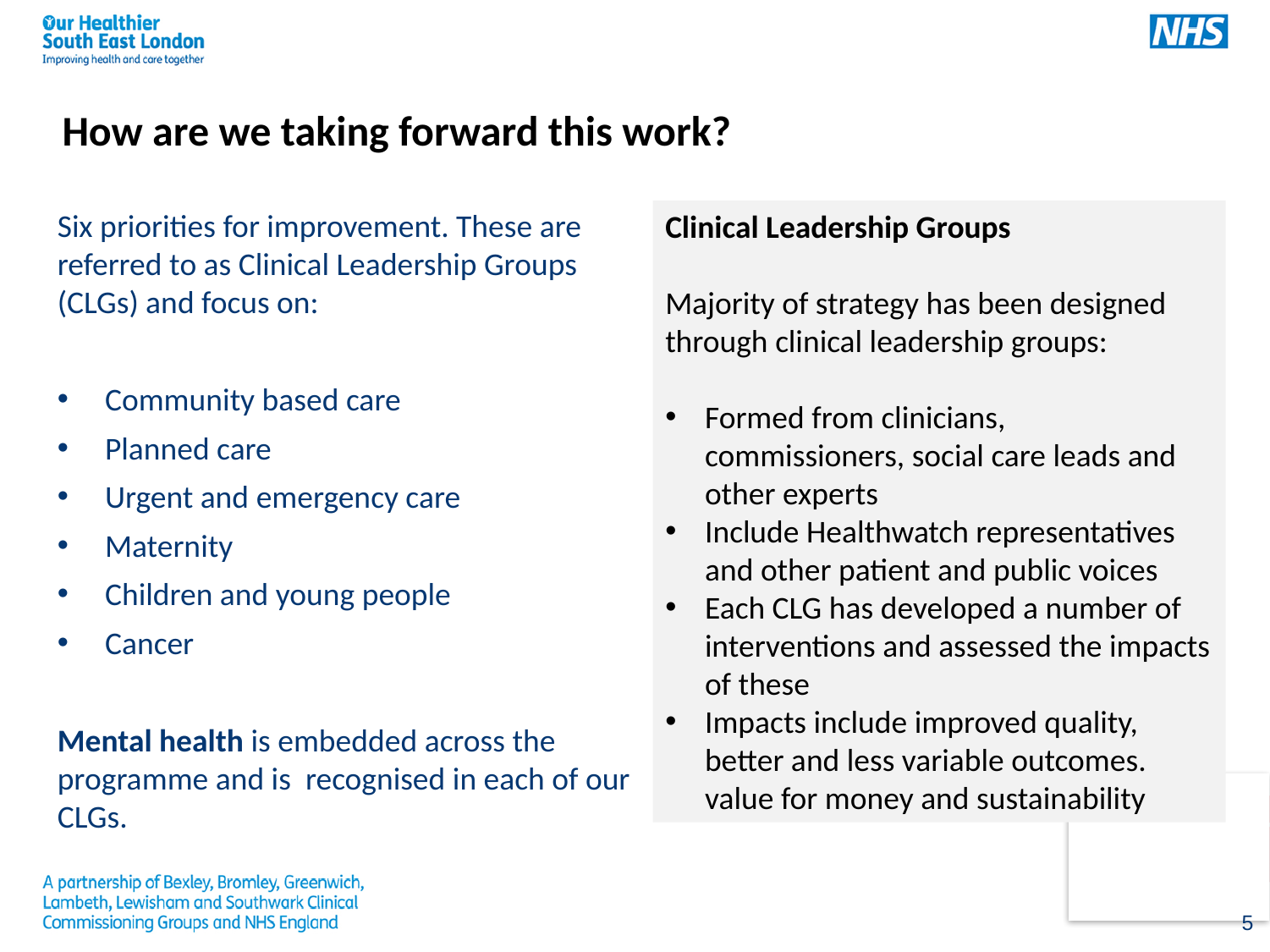

# How are we taking forward this work?
Clinical Leadership Groups

Majority of strategy has been designed through clinical leadership groups:

Formed from clinicians, commissioners, social care leads and other experts
Include Healthwatch representatives and other patient and public voices
Each CLG has developed a number of interventions and assessed the impacts of these
Impacts include improved quality, better and less variable outcomes. value for money and sustainability
Six priorities for improvement. These are referred to as Clinical Leadership Groups (CLGs) and focus on:

Community based care
Planned care
Urgent and emergency care
Maternity
Children and young people
Cancer

Mental health is embedded across the programme and is  recognised in each of our CLGs.